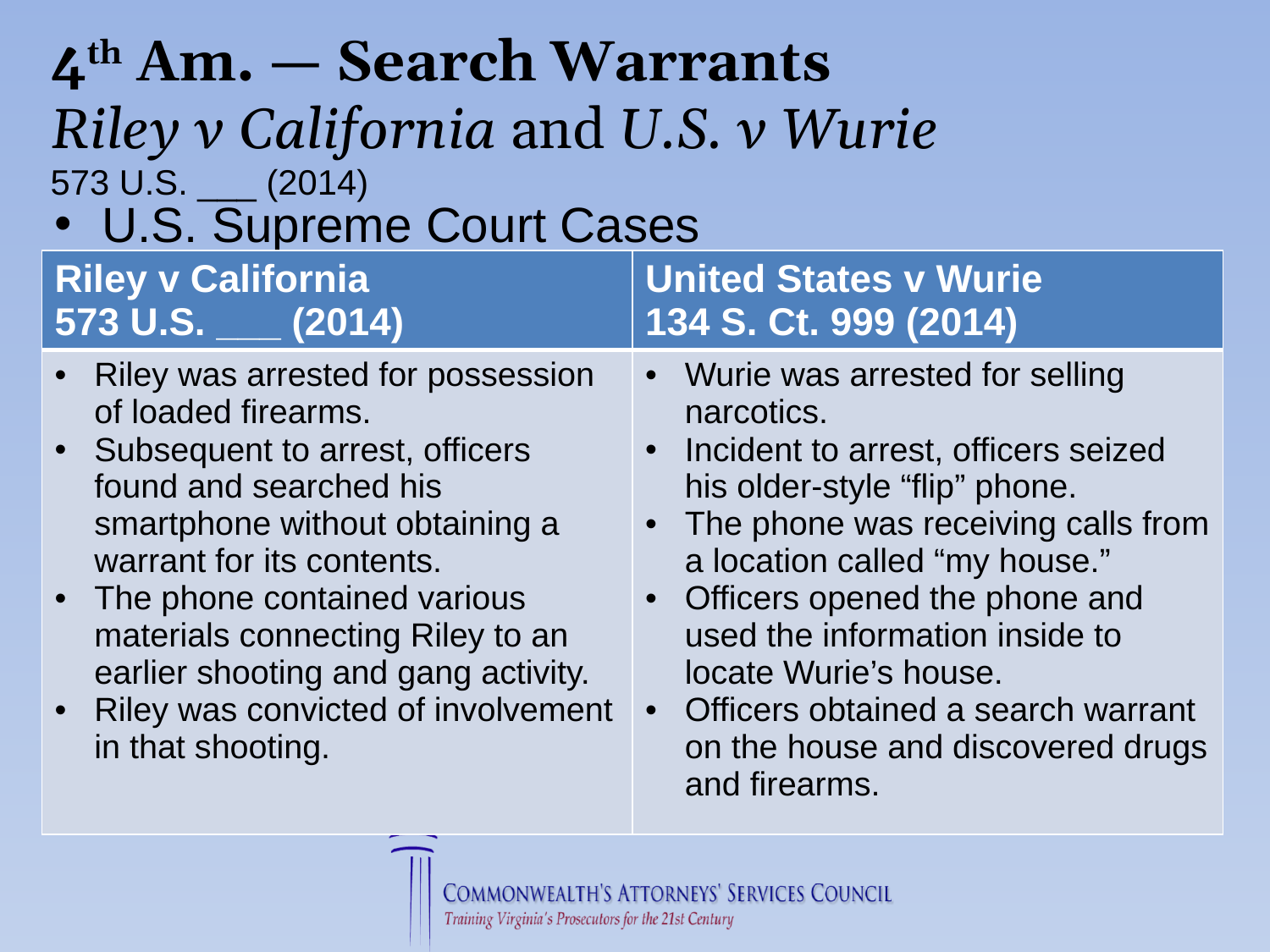

# 4th Am. — Search Warrants Riley v California and U.S. v Wurie 573 U.S. ___ (2014)
U.S. Supreme Court Cases
| Riley v California 573 U.S. \_\_\_ (2014) | United States v Wurie 134 S. Ct. 999 (2014) |
| --- | --- |
| Riley was arrested for possession of loaded firearms. Subsequent to arrest, officers found and searched his smartphone without obtaining a warrant for its contents. The phone contained various materials connecting Riley to an earlier shooting and gang activity. Riley was convicted of involvement in that shooting. | Wurie was arrested for selling narcotics. Incident to arrest, officers seized his older-style “flip” phone. The phone was receiving calls from a location called “my house.” Officers opened the phone and used the information inside to locate Wurie’s house. Officers obtained a search warrant on the house and discovered drugs and firearms. |